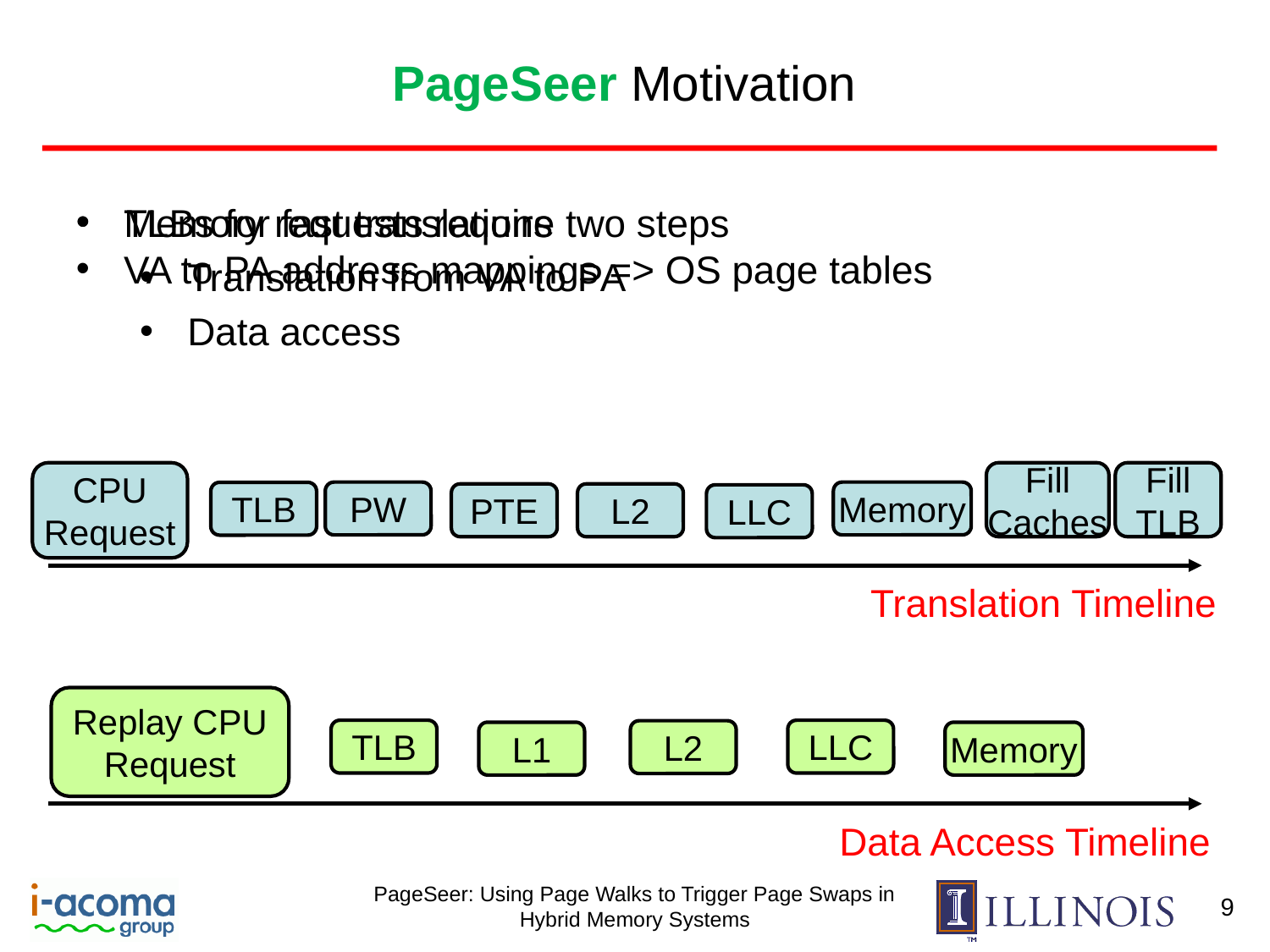

# PageSeer Motivation

TLBs for fast translations
VA to PA address mappings => OS page tables
Memory requests require two steps
Translation from VA to PA
Data access

CPU
Request
Fill
Caches
Fill
TLB
PW
Memory
TLB
PTE
L2
LLC
Translation Timeline
Replay CPU
Request
TLB
LLC
L2
L1
Memory
Data Access Timeline
9